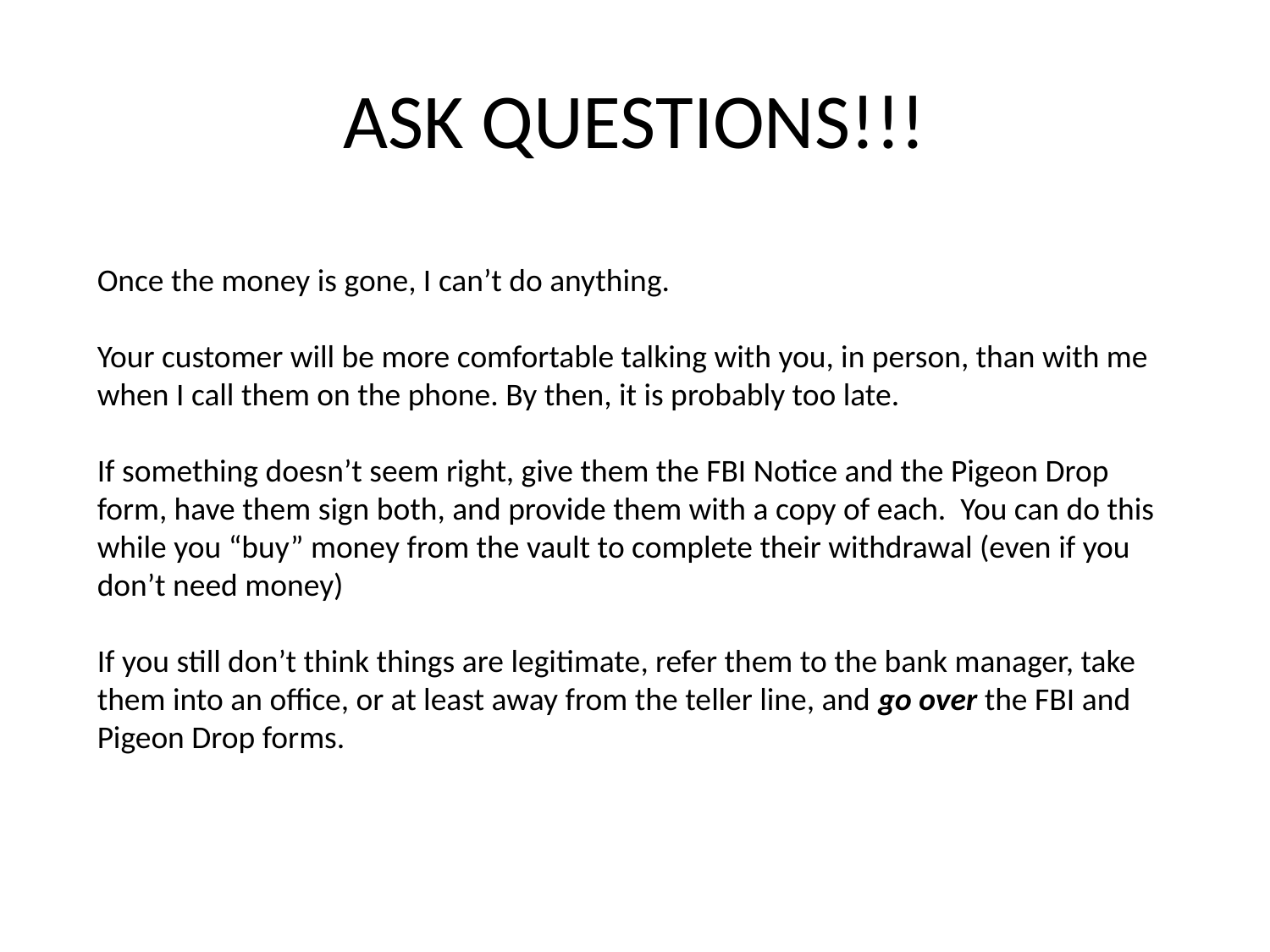

# ASK QUESTIONS!!!
Once the money is gone, I can’t do anything.

Your customer will be more comfortable talking with you, in person, than with me when I call them on the phone. By then, it is probably too late.

If something doesn’t seem right, give them the FBI Notice and the Pigeon Drop form, have them sign both, and provide them with a copy of each.  You can do this while you “buy” money from the vault to complete their withdrawal (even if you don’t need money)

If you still don’t think things are legitimate, refer them to the bank manager, take them into an office, or at least away from the teller line, and go over the FBI and Pigeon Drop forms.